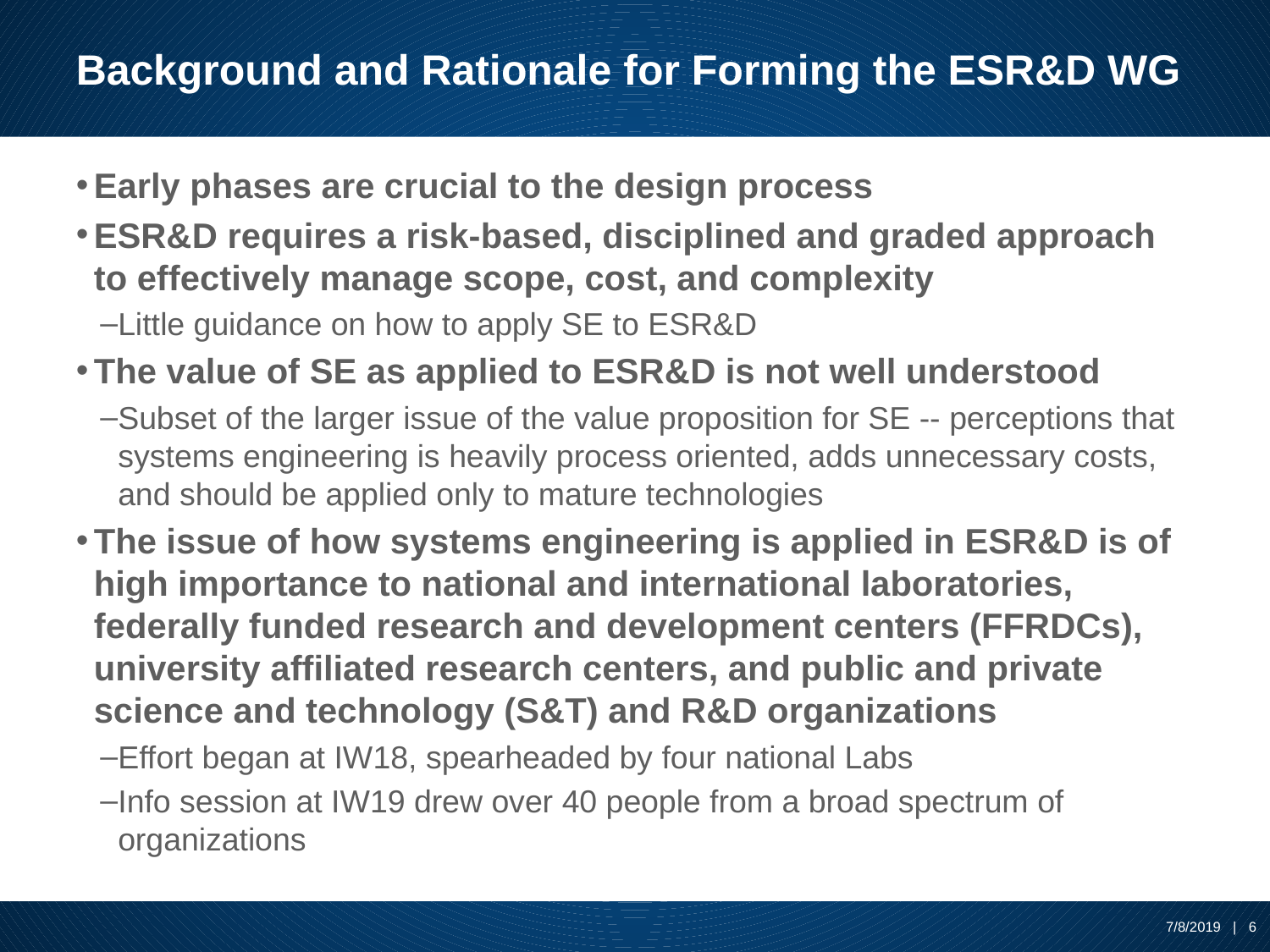

# Background and Rationale for Forming the ESR&D WG
Early phases are crucial to the design process
ESR&D requires a risk-based, disciplined and graded approach to effectively manage scope, cost, and complexity
Little guidance on how to apply SE to ESR&D
The value of SE as applied to ESR&D is not well understood
Subset of the larger issue of the value proposition for SE -- perceptions that systems engineering is heavily process oriented, adds unnecessary costs, and should be applied only to mature technologies
The issue of how systems engineering is applied in ESR&D is of high importance to national and international laboratories, federally funded research and development centers (FFRDCs), university affiliated research centers, and public and private science and technology (S&T) and R&D organizations
Effort began at IW18, spearheaded by four national Labs
Info session at IW19 drew over 40 people from a broad spectrum of organizations

7/8/2019   |   6